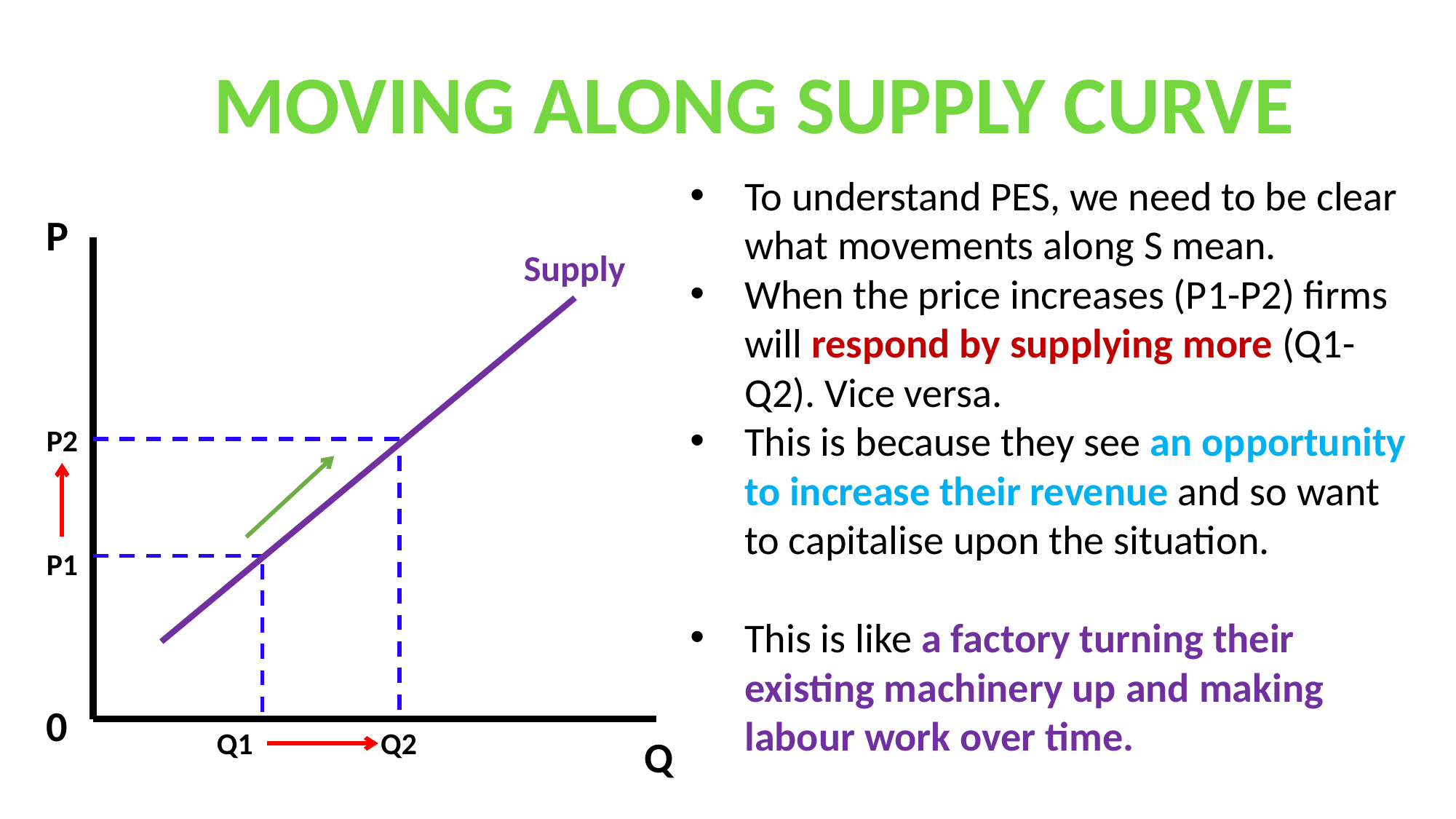

MOVING ALONG SUPPLY CURVE
To understand PES, we need to be clear what movements along S mean.
When the price increases (P1-P2) firms will respond by supplying more (Q1-Q2). Vice versa.
This is because they see an opportunity to increase their revenue and so want to capitalise upon the situation.

This is like a factory turning their existing machinery up and making labour work over time.

P
Supply
P2
P1
0
QS
Q1
Q2
Q